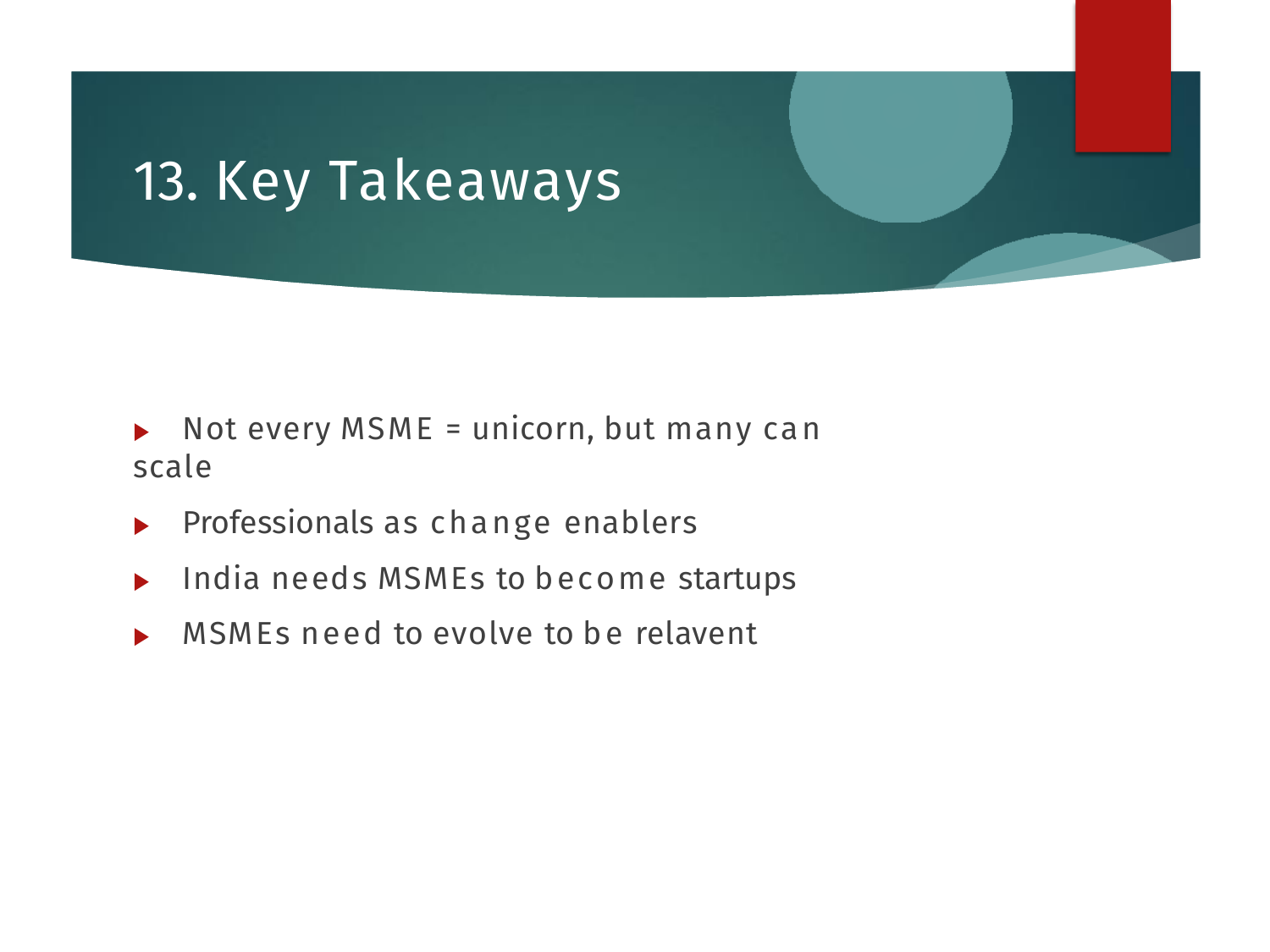

# 13. Key Takeaways
▶	Not every MSME = unicorn, but many can scale
▶	Professionals as change enablers
▶	India needs MSMEs to become startups
▶	MSMEs need to evolve to be relavent